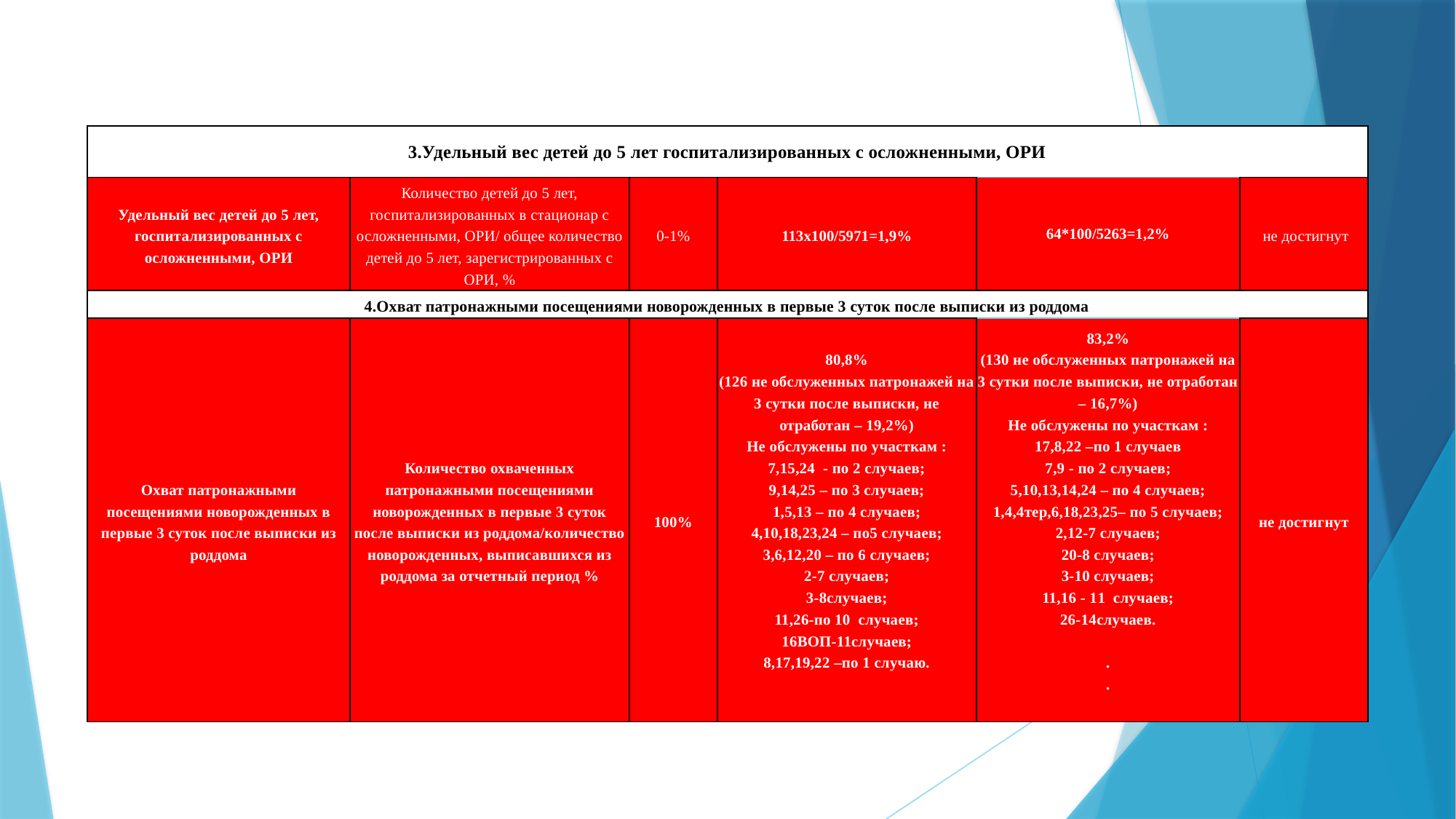

| 3.Удельный вес детей до 5 лет госпитализированных с осложненными, ОРИ |  |  |  |  |  |
| --- | --- | --- | --- | --- | --- |
| Удельный вес детей до 5 лет, госпитализированных с осложненными, ОРИ | Количество детей до 5 лет, госпитализированных в стационар с осложненными, ОРИ/ общее количество детей до 5 лет, зарегистрированных с ОРИ, % | 0-1% | 113х100/5971=1,9% | 64\*100/5263=1,2% | не достигнут |
| 4.Охват патронажными посещениями новорожденных в первые 3 суток после выписки из роддома |  |  |  |  |  |
| Охват патронажными посещениями новорожденных в первые 3 суток после выписки из роддома | Количество охваченных патронажными посещениями новорожденных в первые 3 суток после выписки из роддома/количество новорожденных, выписавшихся из роддома за отчетный период % | 100% | 80,8% (126 не обслуженных патронажей на 3 сутки после выписки, не отработан – 19,2%) Не обслужены по участкам : 7,15,24 - по 2 случаев; 9,14,25 – по 3 случаев; 1,5,13 – по 4 случаев; 4,10,18,23,24 – по5 случаев; 3,6,12,20 – по 6 случаев; 2-7 случаев; 3-8случаев; 11,26-по 10 случаев; 16ВОП-11случаев; 8,17,19,22 –по 1 случаю. | 83,2% (130 не обслуженных патронажей на 3 сутки после выписки, не отработан – 16,7%) Не обслужены по участкам : 17,8,22 –по 1 случаев 7,9 - по 2 случаев; 5,10,13,14,24 – по 4 случаев; 1,4,4тер,6,18,23,25– по 5 случаев; 2,12-7 случаев; 20-8 случаев; 3-10 случаев; 11,16 - 11 случаев; 26-14случаев. . . | не достигнут |